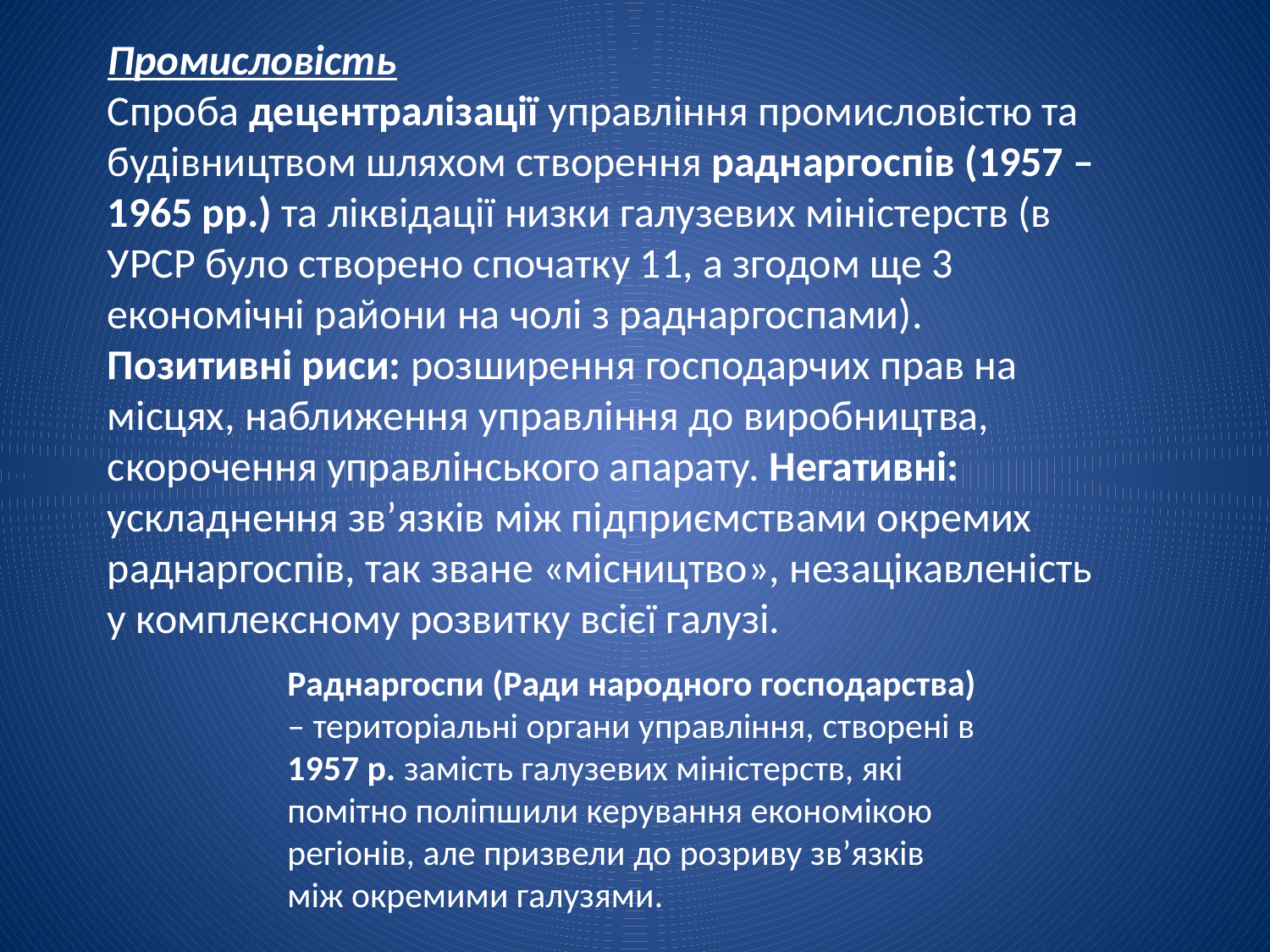

Промисловість
Спроба децентралізації управління промисловістю та будівництвом шляхом створення раднаргоспів (1957 – 1965 рр.) та ліквідації низки галузевих міністерств (в УРСР було створено спочатку 11, а згодом ще 3 економічні райони на чолі з раднаргоспами). Позитивні риси: розширення господарчих прав на місцях, наближення управління до виробництва, скорочення управлінського апарату. Негативні: ускладнення зв’язків між підприємствами окремих раднаргоспів, так зване «місництво», незацікавленість у комплексному розвитку всієї галузі.
Раднаргоспи (Ради народного господарства) – територіальні органи управління, створені в 1957 р. замість галузевих міністерств, які помітно поліпшили керування економікою регіонів, але призвели до розриву зв’язків між окремими галузями.